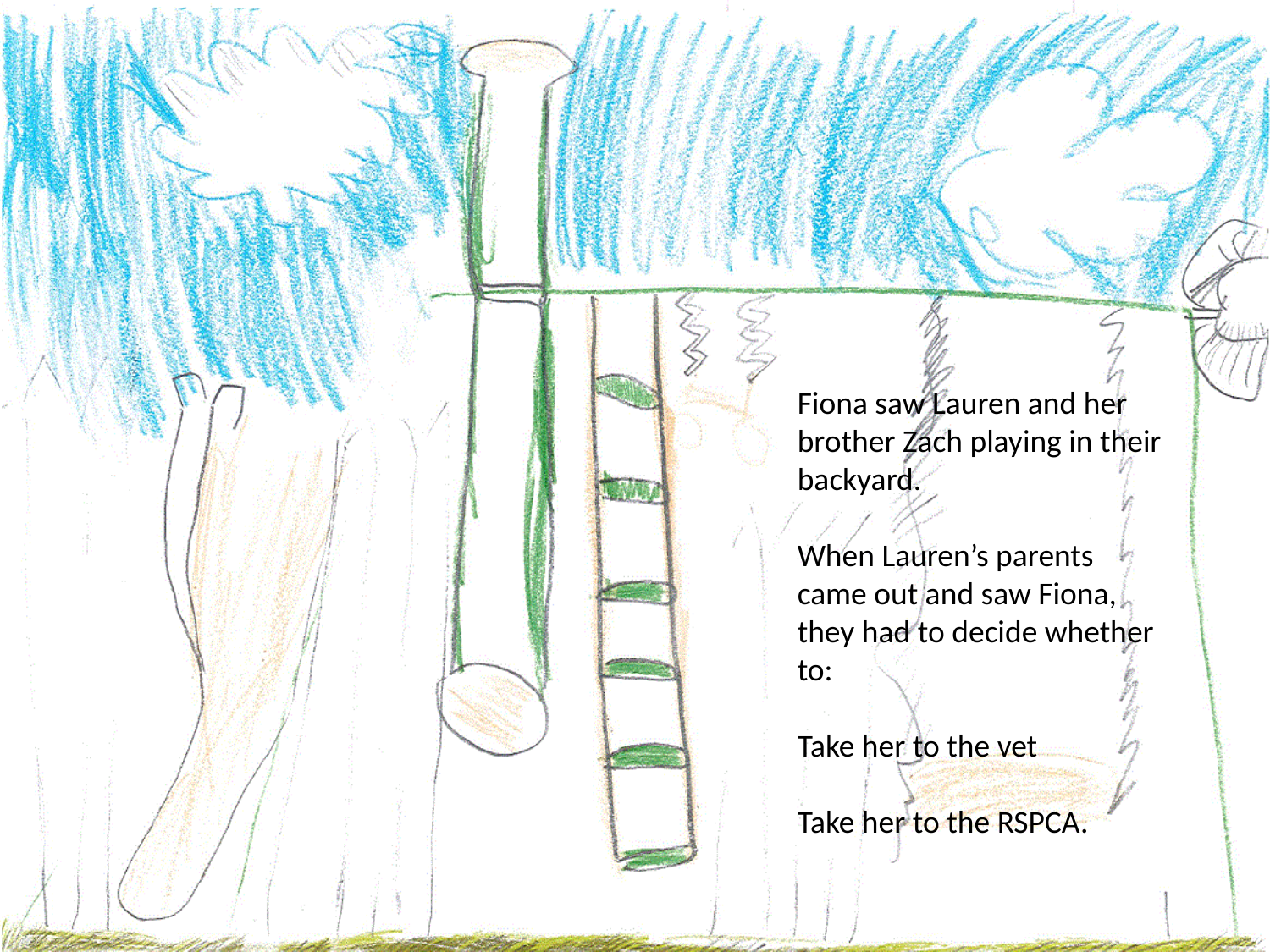

Fiona saw Lauren and her brother Zach playing in their backyard.

When Lauren’s parents came out and saw Fiona, they had to decide whether to:

Take her to the vet

Take her to the RSPCA.